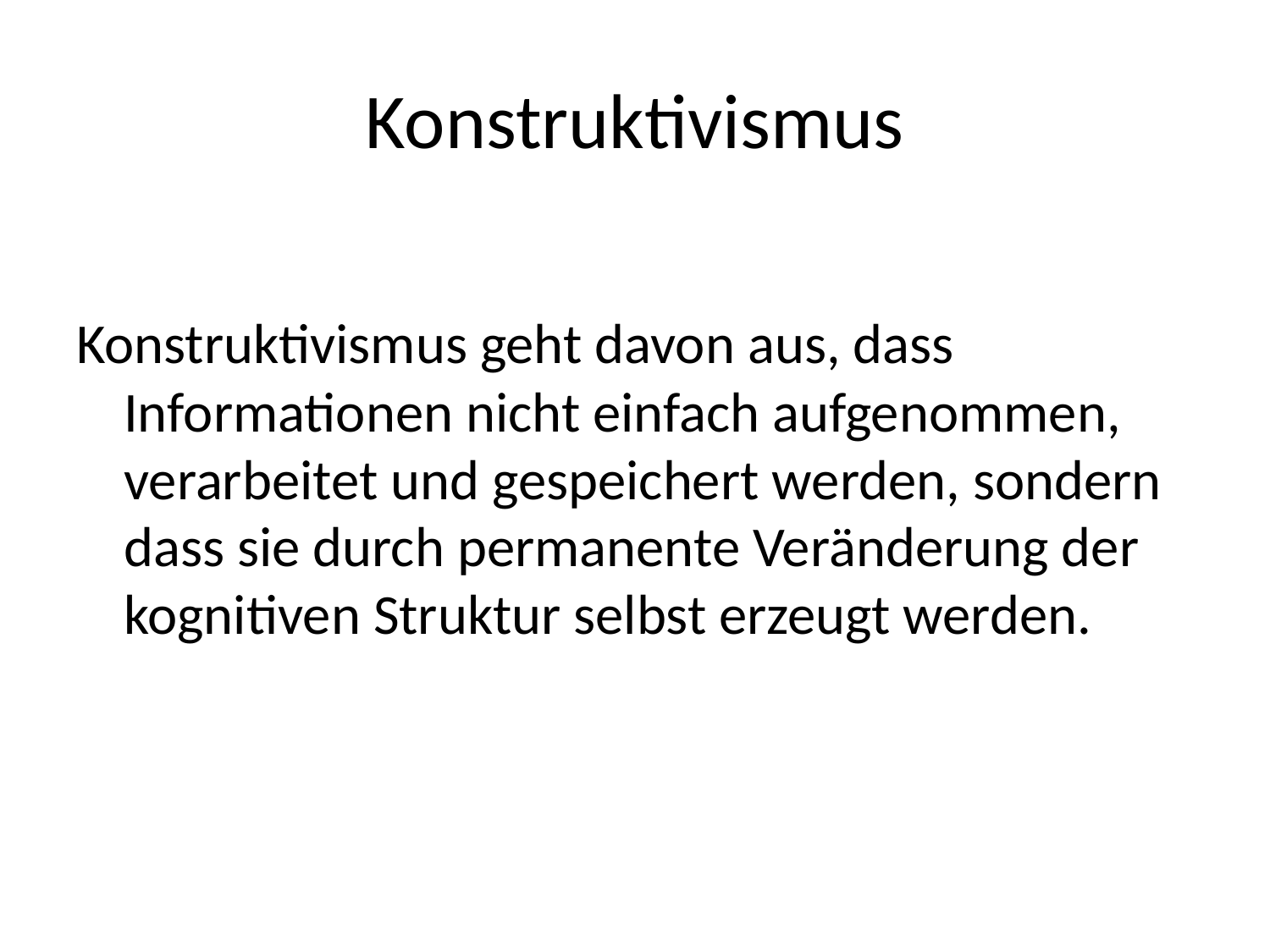

# Konstruktivismus

Konstruktivismus geht davon aus, dass Informationen nicht einfach aufgenommen, verarbeitet und gespeichert werden, sondern dass sie durch permanente Veränderung der kognitiven Struktur selbst erzeugt werden.